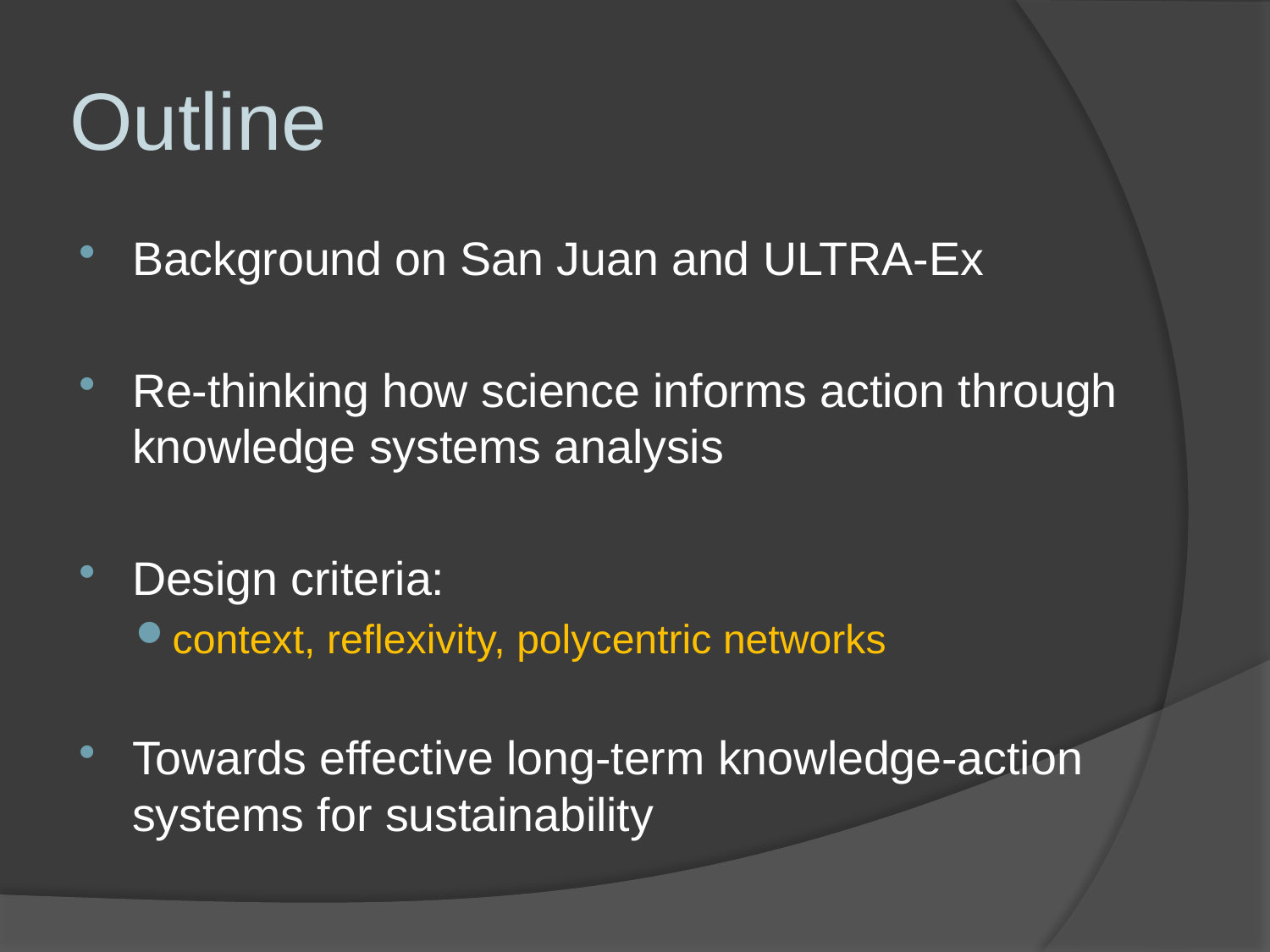

# Outline
Background on San Juan and ULTRA-Ex

Re-thinking how science informs action through knowledge systems analysis

Design criteria:
context, reflexivity, polycentric networks

Towards effective long-term knowledge-action systems for sustainability